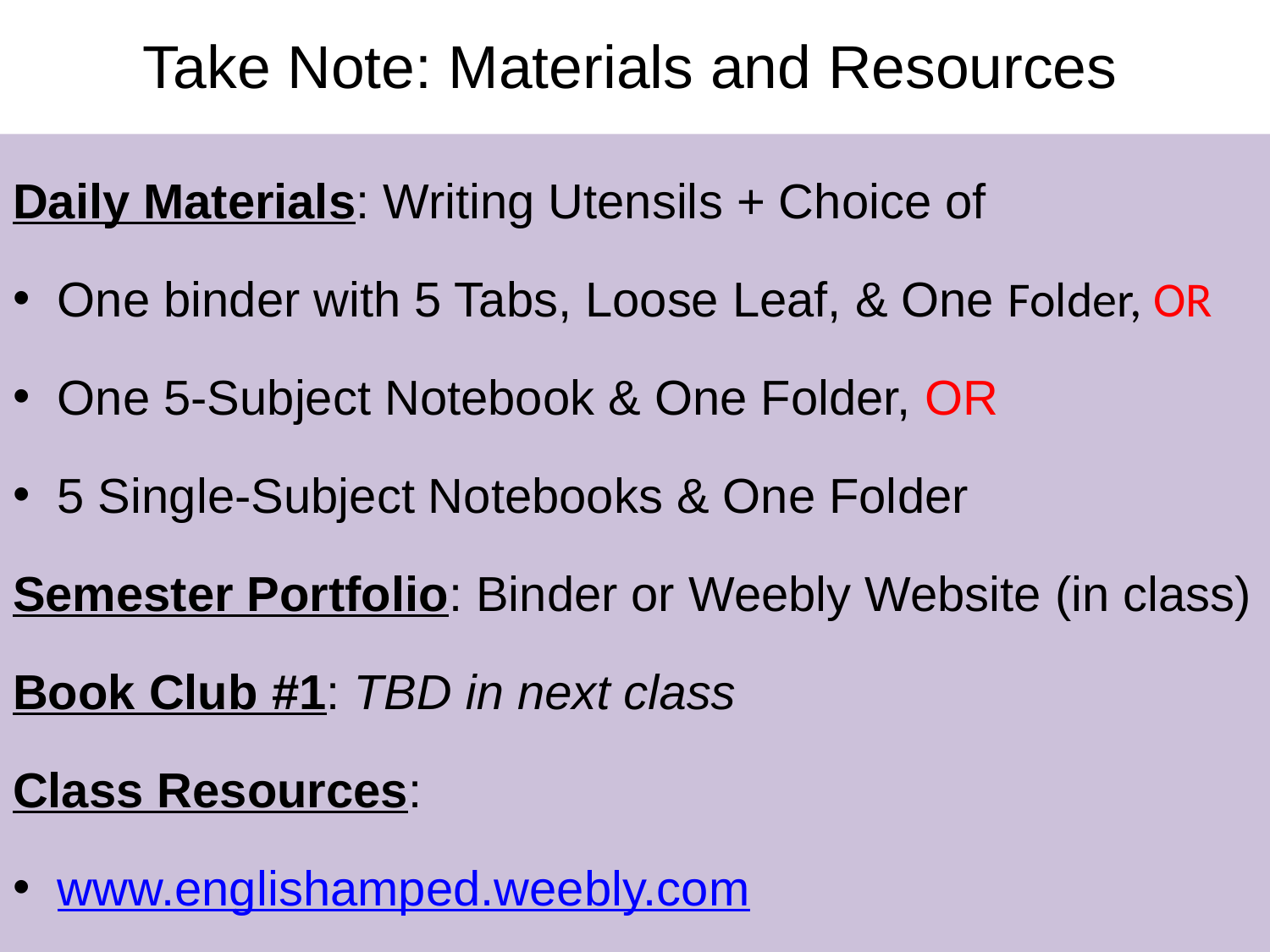

# Take Note: Materials and Resources
Daily Materials: Writing Utensils + Choice of
One binder with 5 Tabs, Loose Leaf, & One Folder, OR
One 5-Subject Notebook & One Folder, OR
5 Single-Subject Notebooks & One Folder
Semester Portfolio: Binder or Weebly Website (in class)
Book Club #1: TBD in next class
Class Resources:
www.englishamped.weebly.com